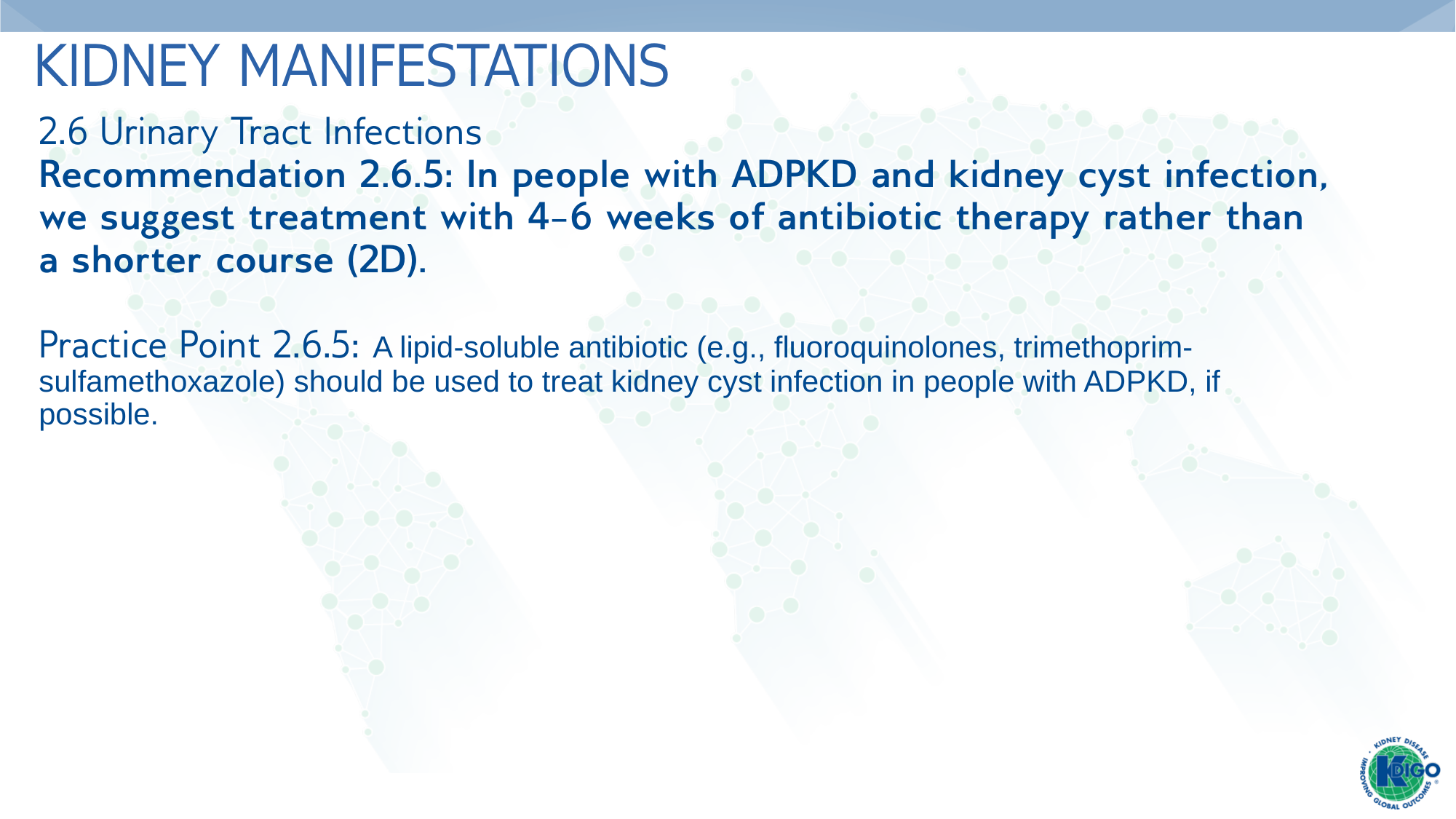

# Kidney Manifestations
2.6 Urinary Tract Infections
Recommendation 2.6.5: In people with ADPKD and kidney cyst infection, we suggest treatment with 4–6 weeks of antibiotic therapy rather than a shorter course (2D).

Practice Point 2.6.5: A lipid-soluble antibiotic (e.g., fluoroquinolones, trimethoprim-sulfamethoxazole) should be used to treat kidney cyst infection in people with ADPKD, if possible.